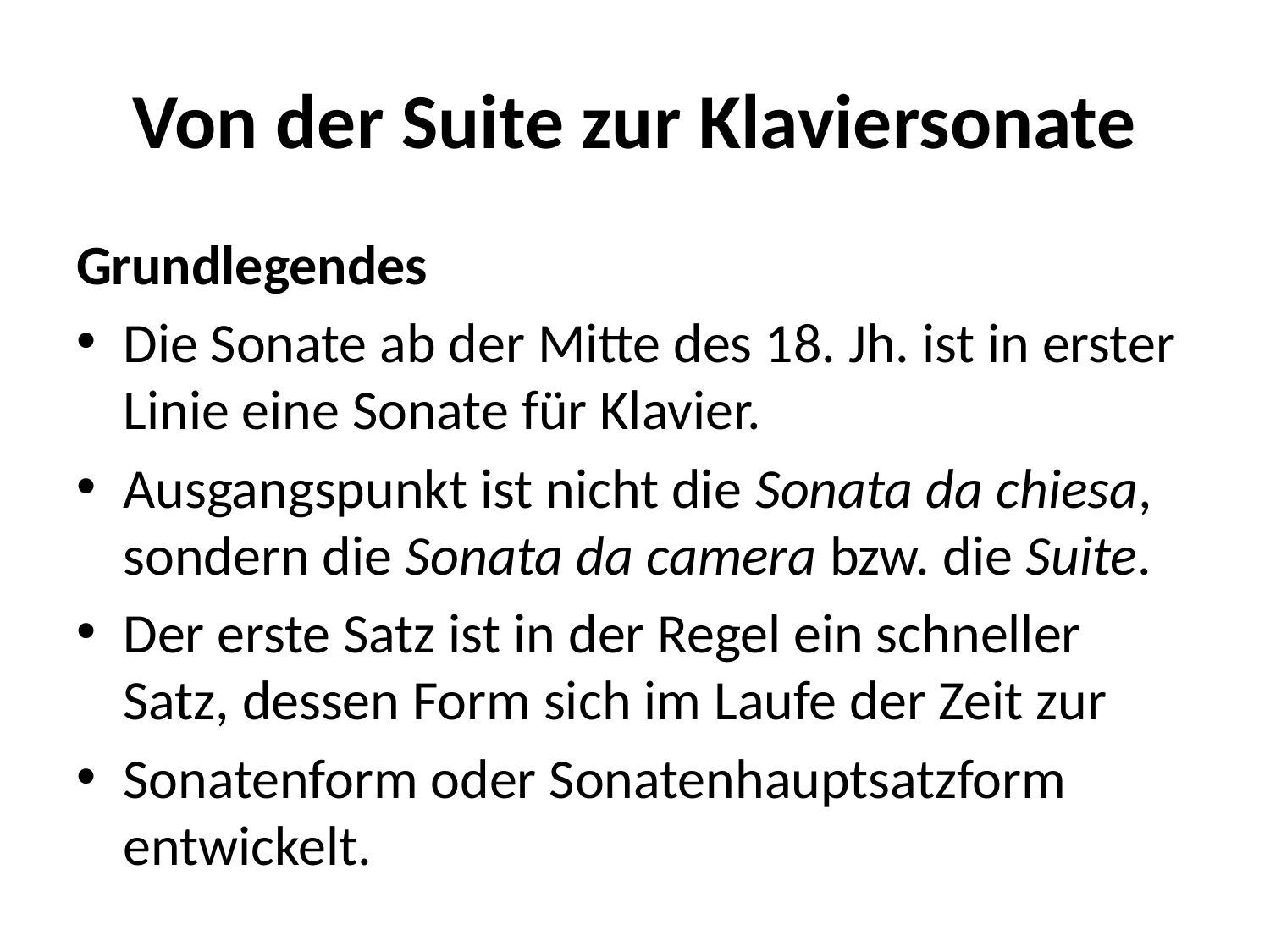

# Von der Suite zur Klaviersonate
Grundlegendes
Die Sonate ab der Mitte des 18. Jh. ist in erster Linie eine Sonate für Klavier.
Ausgangspunkt ist nicht die Sonata da chiesa, sondern die Sonata da camera bzw. die Suite.
Der erste Satz ist in der Regel ein schneller Satz, dessen Form sich im Laufe der Zeit zur
Sonatenform oder Sonatenhauptsatzform entwickelt.